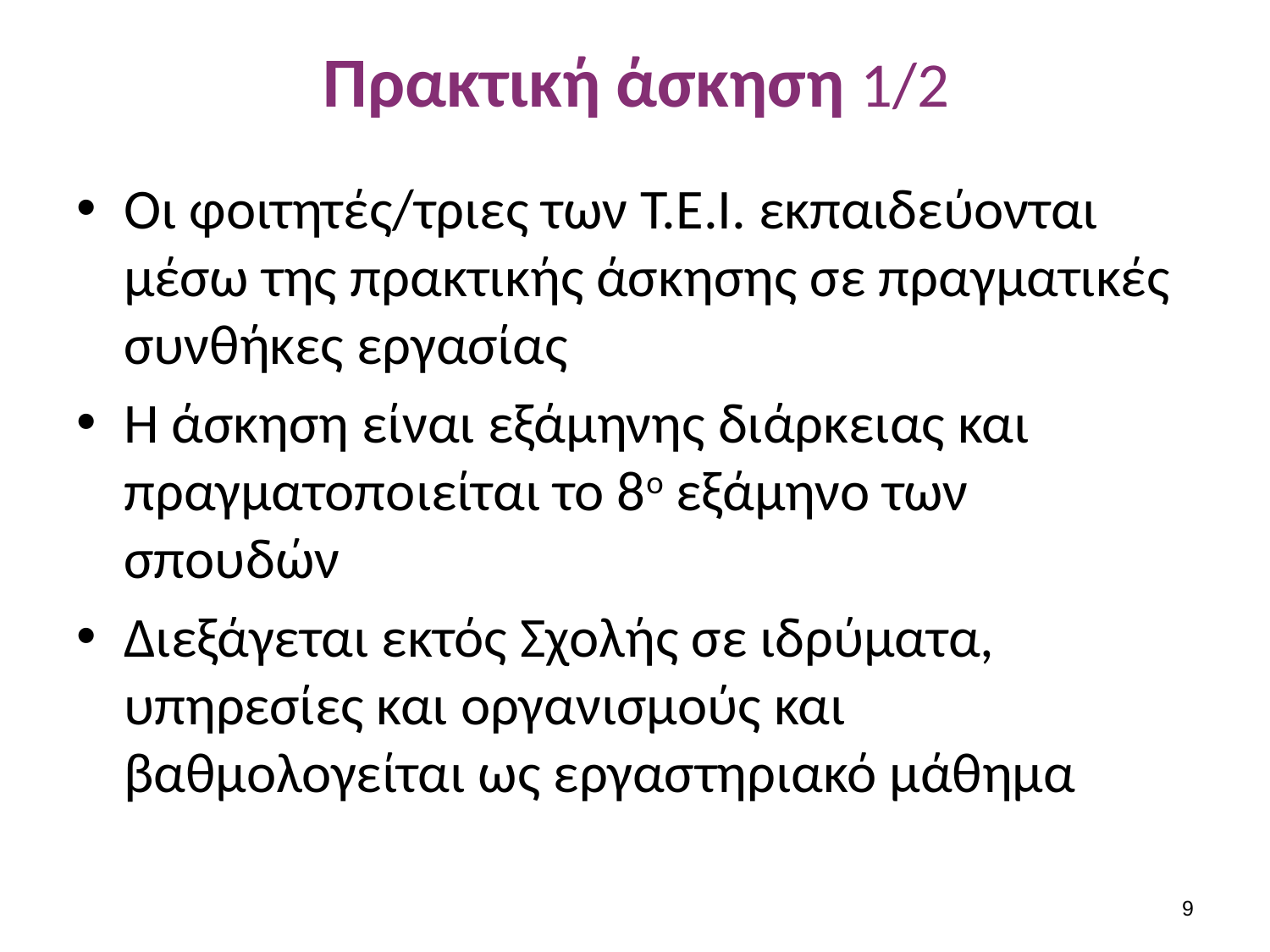

# Πρακτική άσκηση 1/2
Οι φοιτητές/τριες των Τ.Ε.Ι. εκπαιδεύονται μέσω της πρακτικής άσκησης σε πραγματικές συνθήκες εργασίας
Η άσκηση είναι εξάμηνης διάρκειας και πραγματοποιείται το 8ο εξάμηνο των σπουδών
Διεξάγεται εκτός Σχολής σε ιδρύματα, υπηρεσίες και οργανισμούς και βαθμολογείται ως εργαστηριακό μάθημα
9